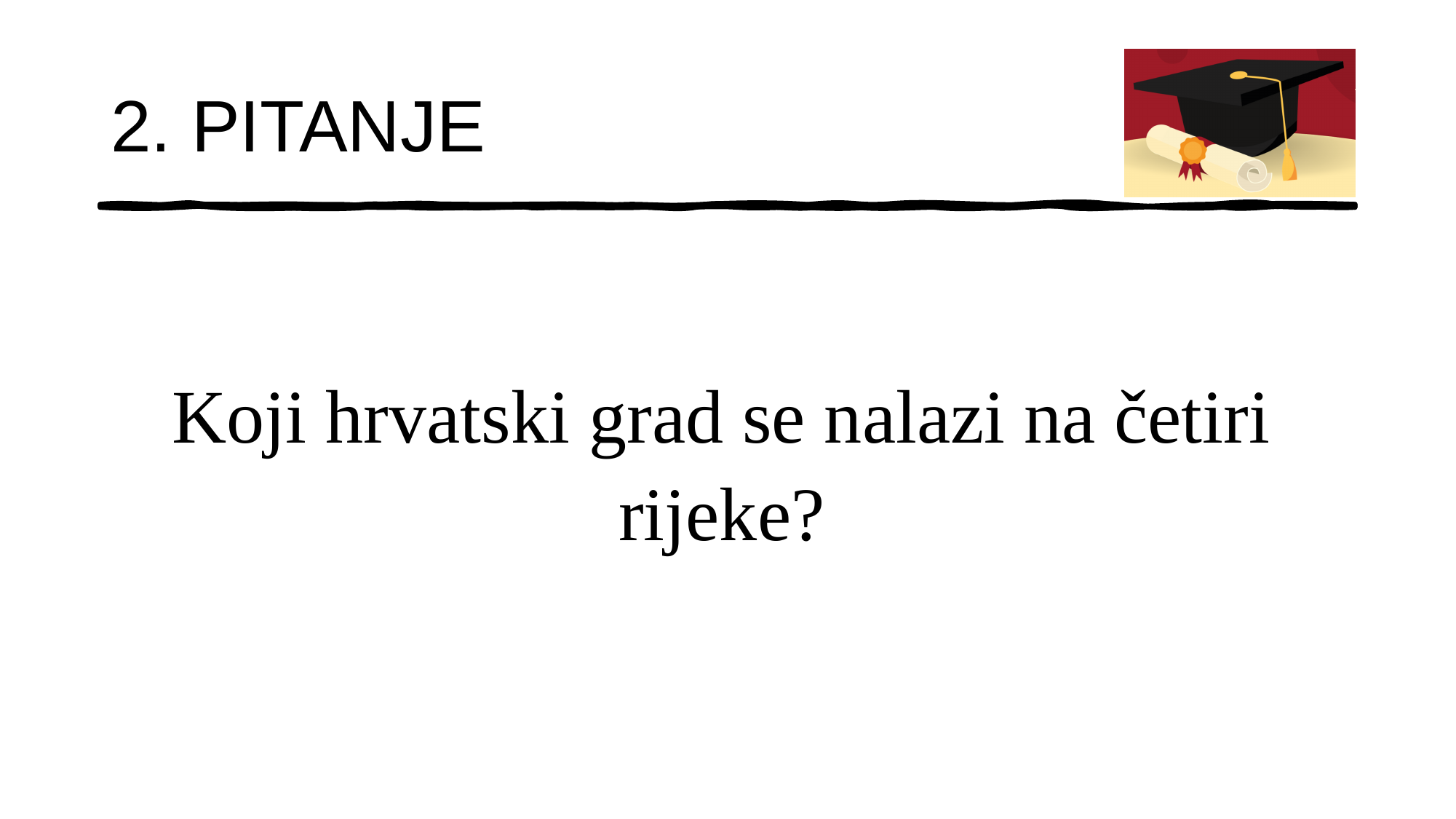

# 2. PITANJE
Koji hrvatski grad se nalazi na četiri rijeke?